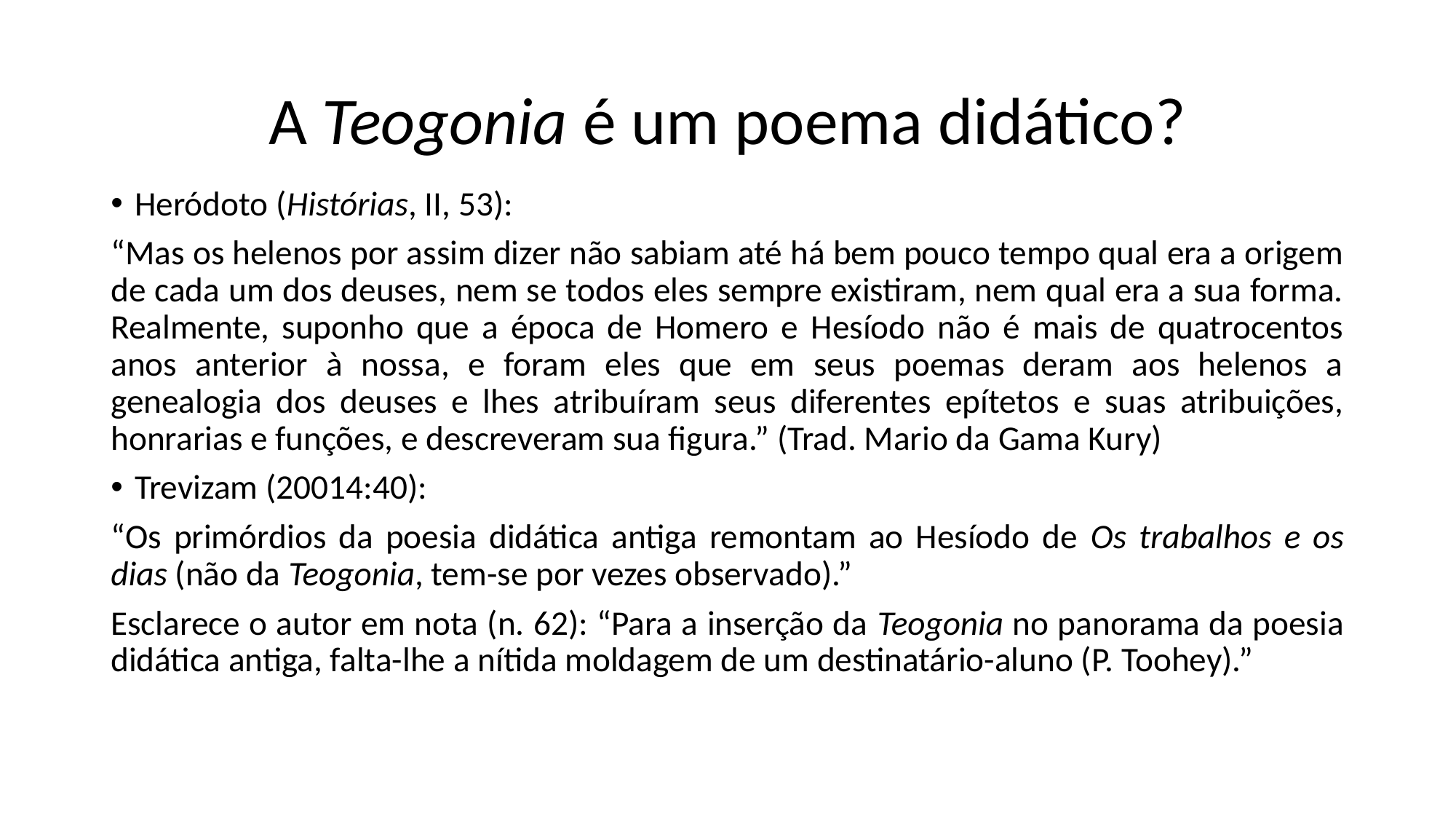

# A Teogonia é um poema didático?
Heródoto (Histórias, II, 53):
“Mas os helenos por assim dizer não sabiam até há bem pouco tempo qual era a origem de cada um dos deuses, nem se todos eles sempre existiram, nem qual era a sua forma. Realmente, suponho que a época de Homero e Hesíodo não é mais de quatrocentos anos anterior à nossa, e foram eles que em seus poemas deram aos helenos a genealogia dos deuses e lhes atribuíram seus diferentes epítetos e suas atribuições, honrarias e funções, e descreveram sua figura.” (Trad. Mario da Gama Kury)
Trevizam (20014:40):
“Os primórdios da poesia didática antiga remontam ao Hesíodo de Os trabalhos e os dias (não da Teogonia, tem-se por vezes observado).”
Esclarece o autor em nota (n. 62): “Para a inserção da Teogonia no panorama da poesia didática antiga, falta-lhe a nítida moldagem de um destinatário-aluno (P. Toohey).”